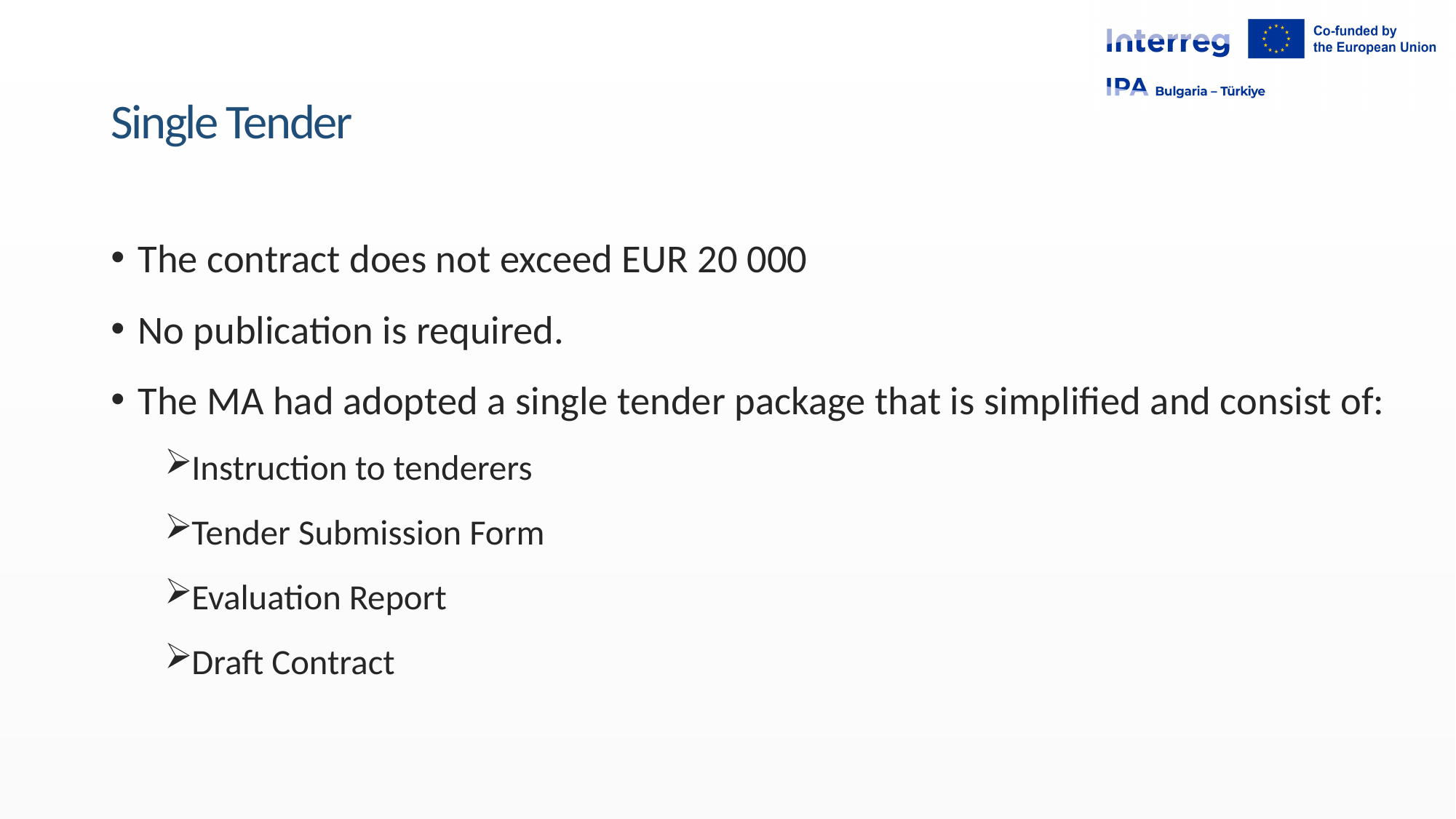

# Single Tender
The contract does not exceed EUR 20 000
No publication is required.
The MA had adopted a single tender package that is simplified and consist of:
Instruction to tenderers
Tender Submission Form
Evaluation Report
Draft Contract